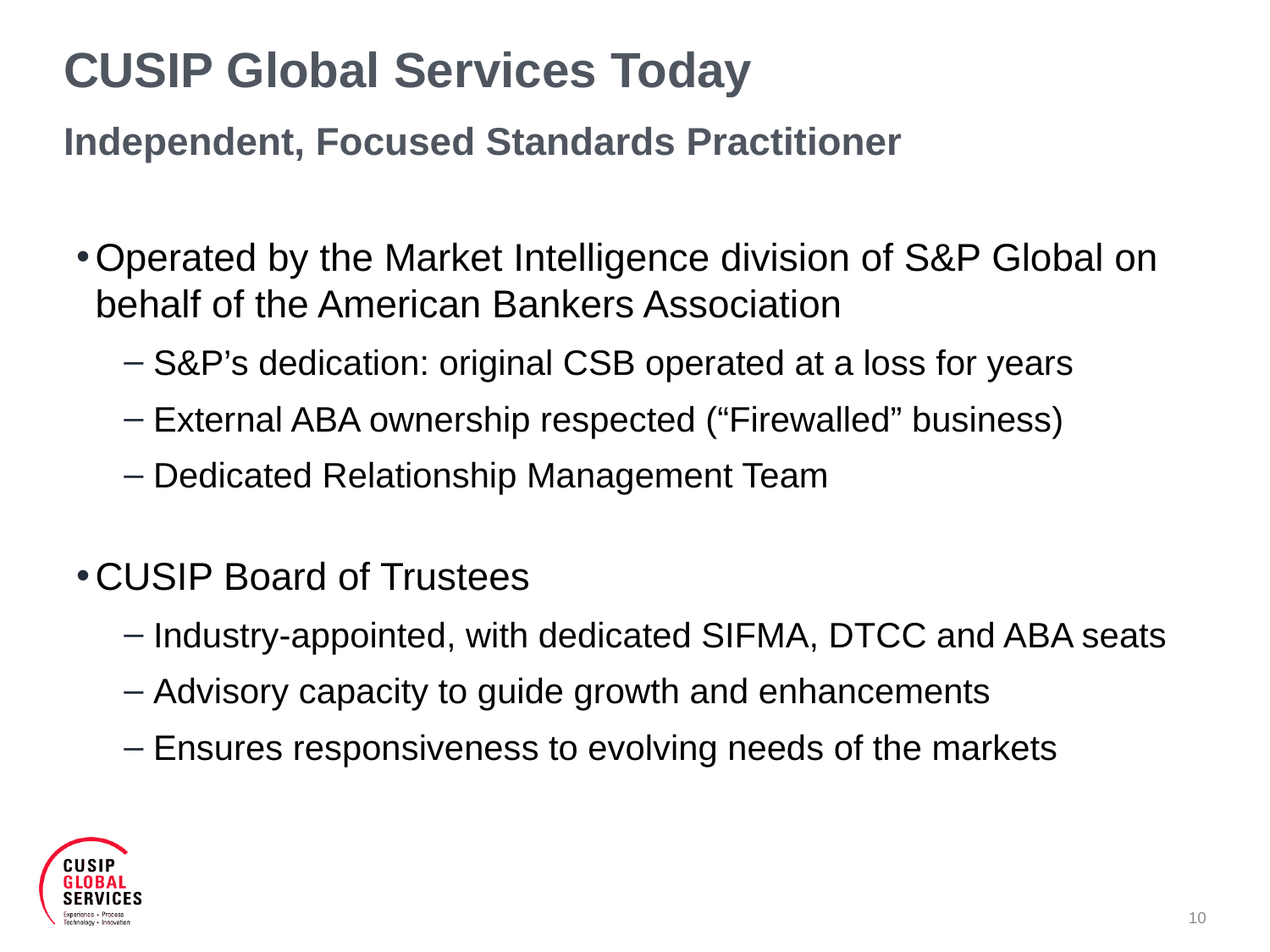

# CUSIP Global Services Today
Independent, Focused Standards Practitioner
Operated by the Market Intelligence division of S&P Global on behalf of the American Bankers Association
 S&P’s dedication: original CSB operated at a loss for years
 External ABA ownership respected (“Firewalled” business)
 Dedicated Relationship Management Team
CUSIP Board of Trustees
 Industry-appointed, with dedicated SIFMA, DTCC and ABA seats
 Advisory capacity to guide growth and enhancements
 Ensures responsiveness to evolving needs of the markets
10